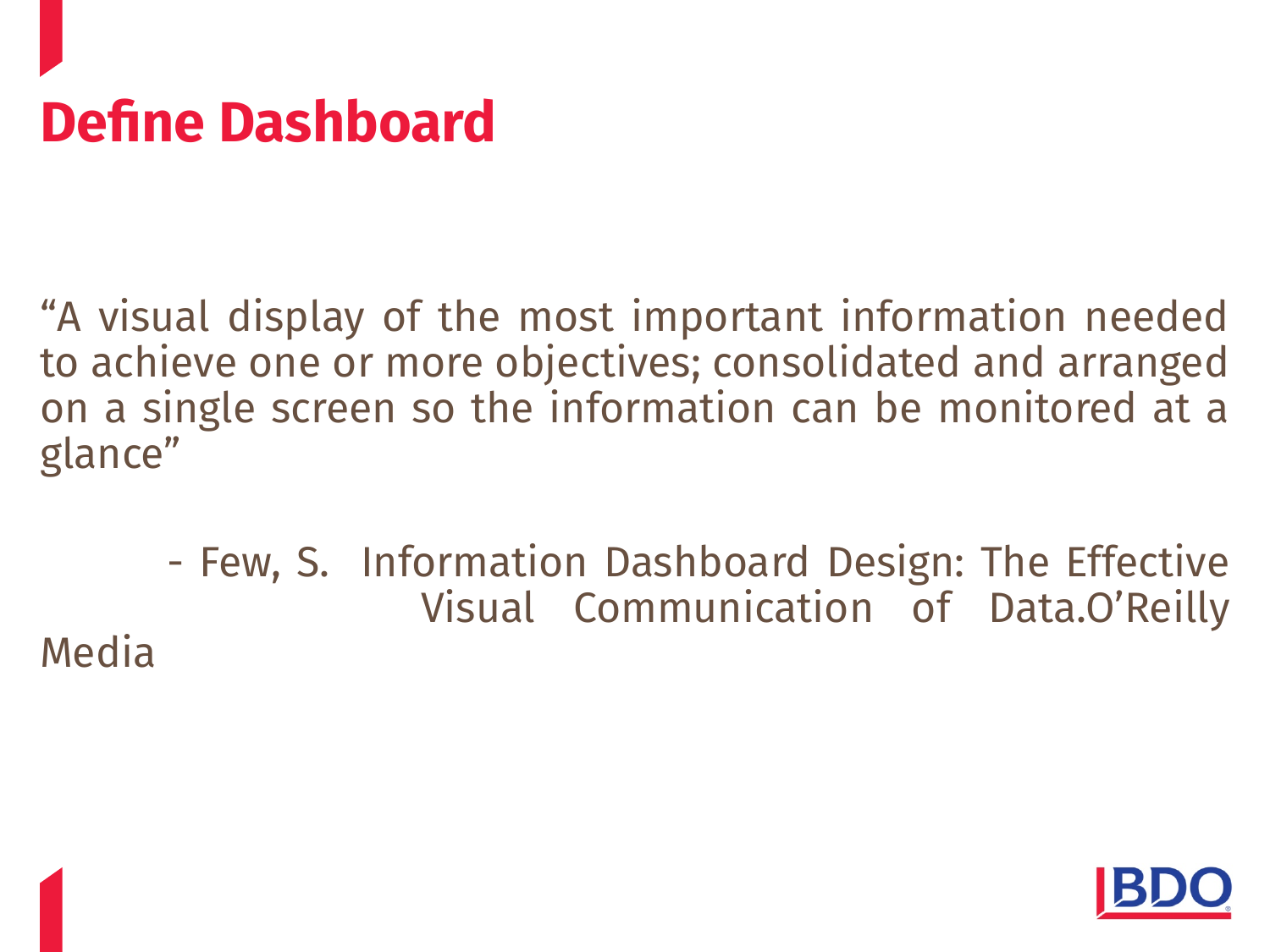

# Define Dashboard
“A visual display of the most important information needed to achieve one or more objectives; consolidated and arranged on a single screen so the information can be monitored at a glance”

	- Few, S.  Information Dashboard Design: The Effective 			Visual Communication of Data.O’Reilly Media